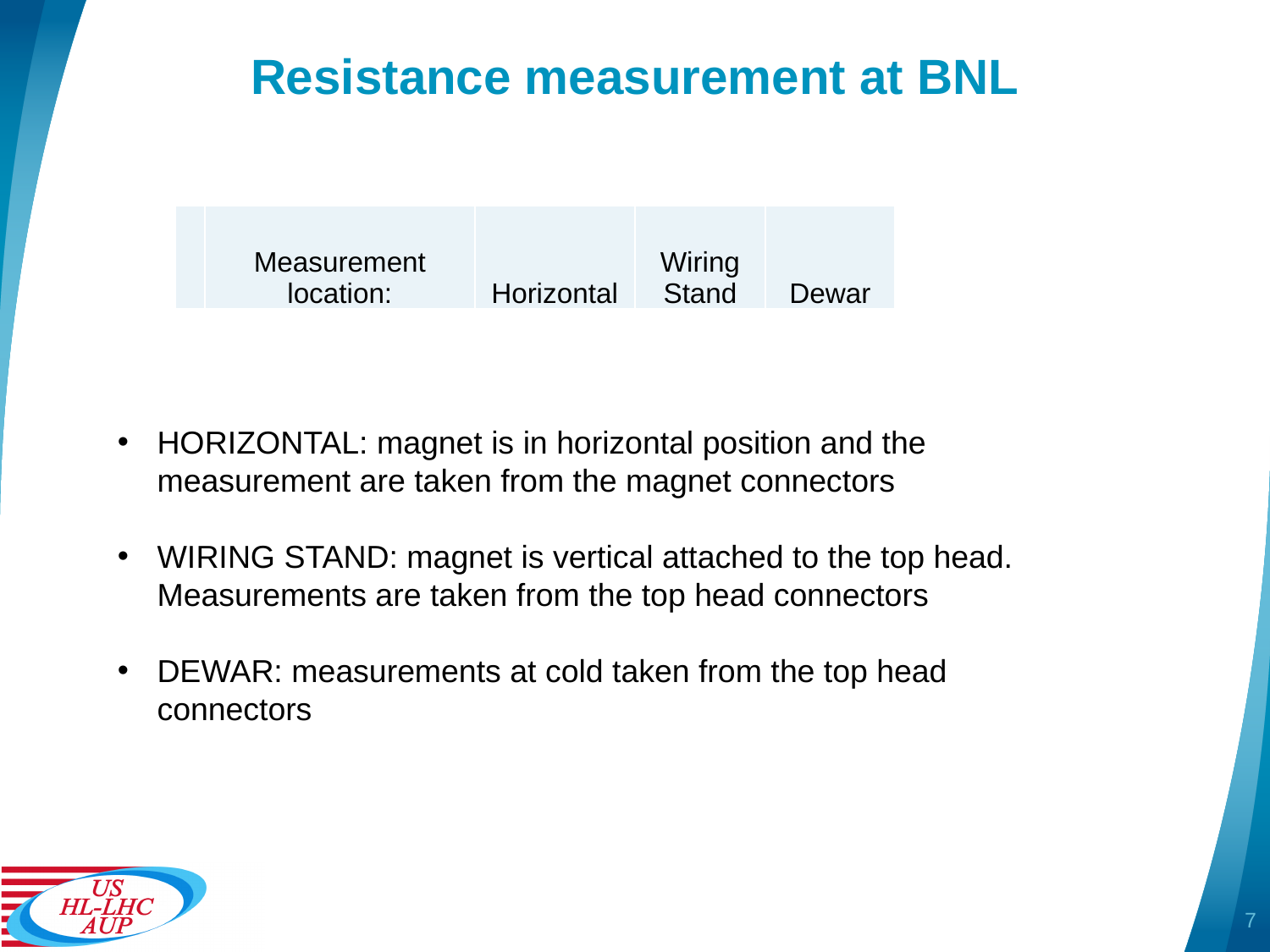

# Resistance measurement at BNL
|  | Measurement location: | Horizontal | Wiring Stand | Dewar |
| --- | --- | --- | --- | --- |
HORIZONTAL: magnet is in horizontal position and the measurement are taken from the magnet connectors

WIRING STAND: magnet is vertical attached to the top head. Measurements are taken from the top head connectors

DEWAR: measurements at cold taken from the top head connectors
7